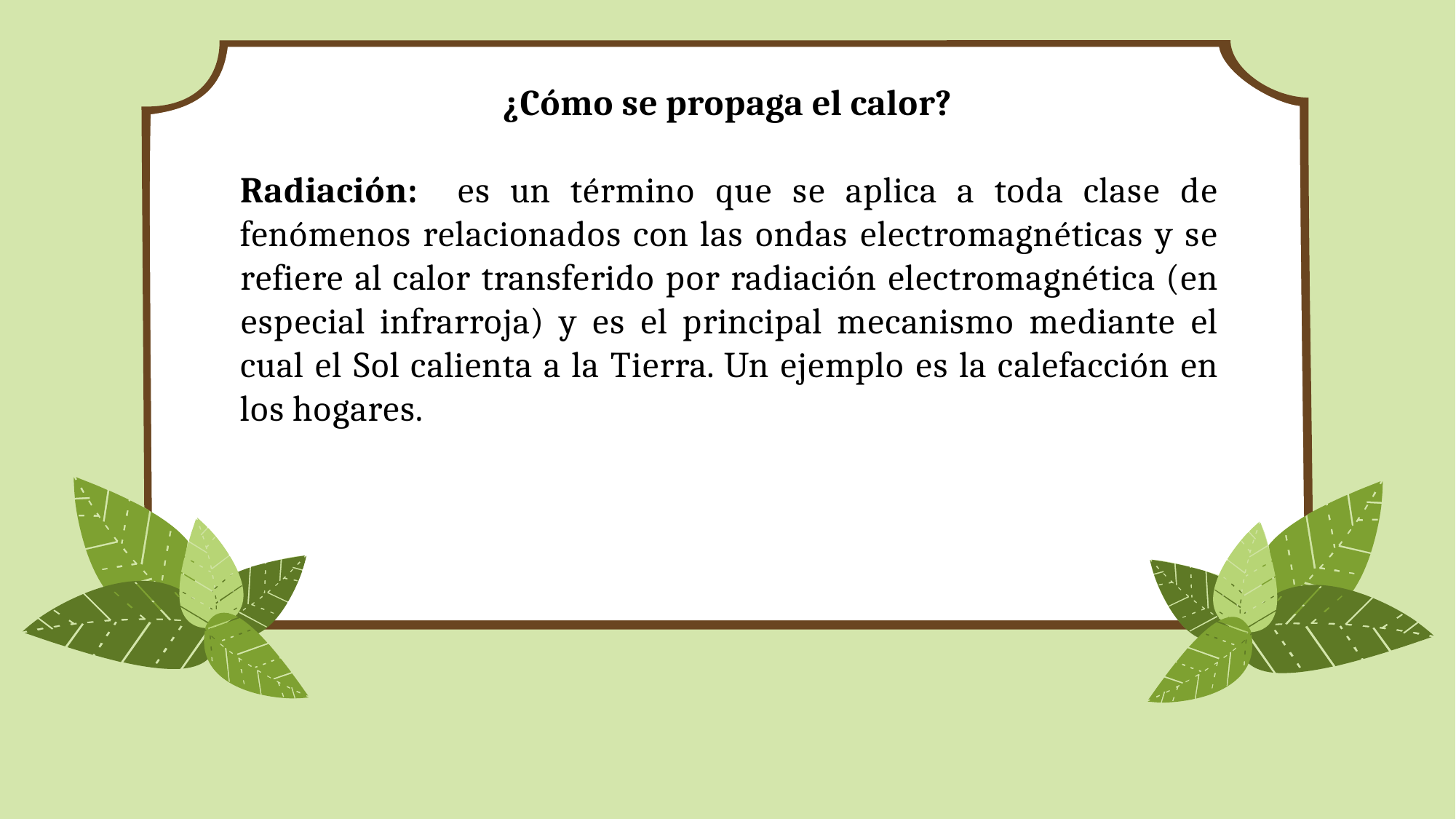

¿Cómo se propaga el calor?
Radiación:  es un término que se aplica a toda clase de fenómenos relacionados con las ondas electromagnéticas y se refiere al calor transferido por radiación electromagnética (en especial infrarroja) y es el principal mecanismo mediante el cual el Sol calienta a la Tierra. Un ejemplo es la calefacción en los hogares.